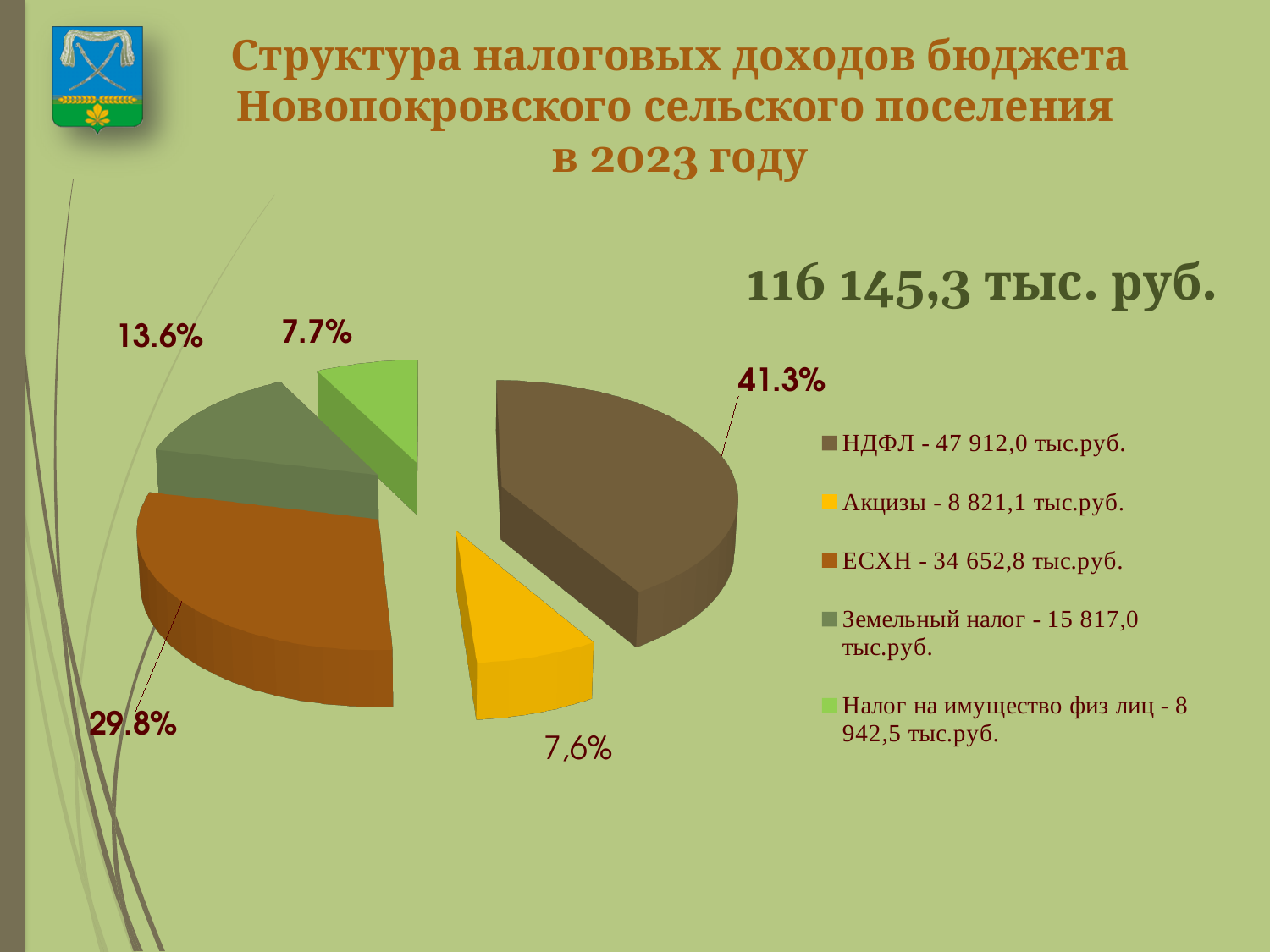

Структура налоговых доходов бюджета Новопокровского сельского поселения
в 2023 году

[unsupported chart]

116 145,3 тыс. руб.